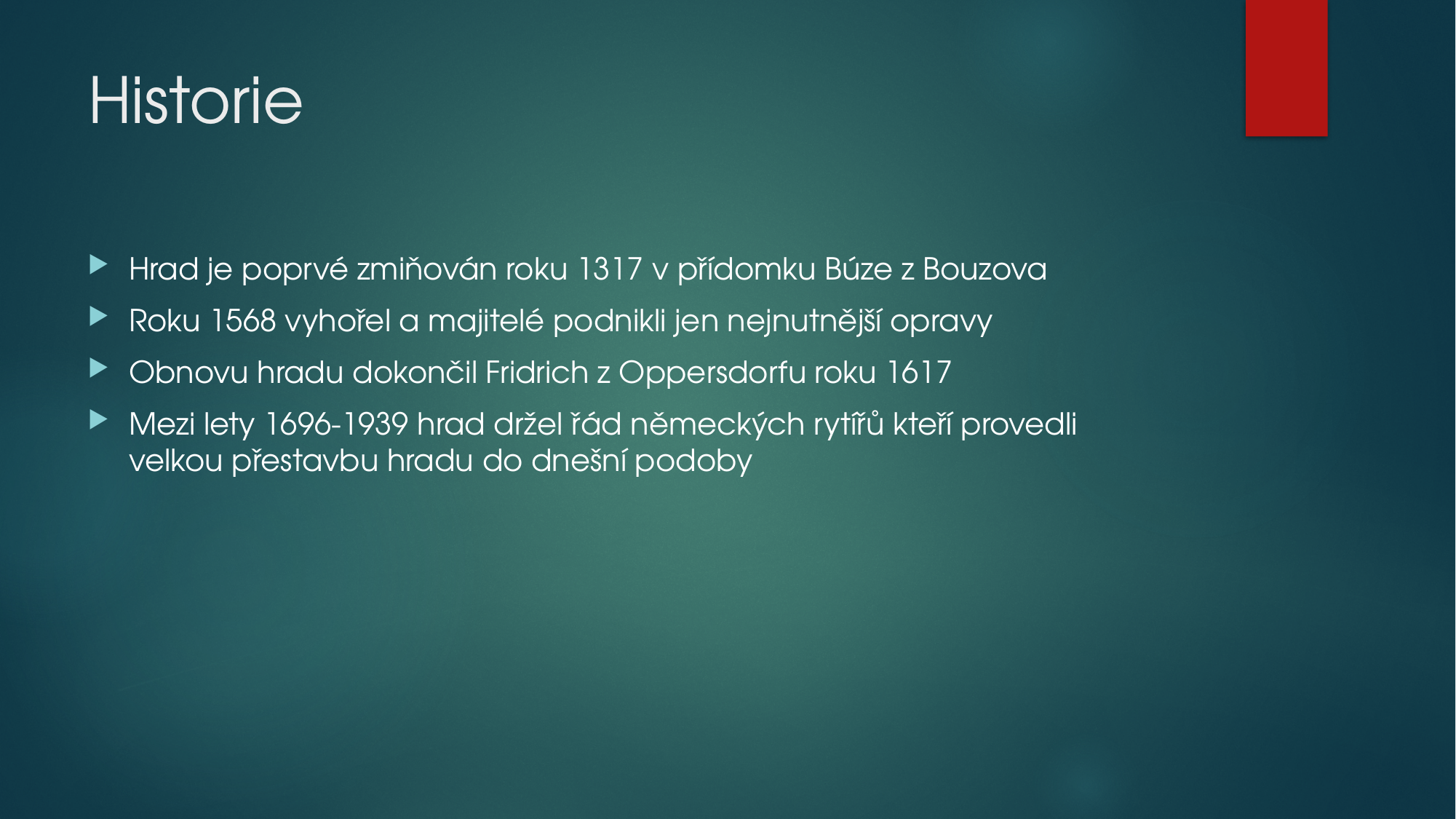

# Historie
Hrad je poprvé zmiňován roku 1317 v přídomku Búze z Bouzova
Roku 1568 vyhořel a majitelé podnikli jen nejnutnější opravy
Obnovu hradu dokončil Fridrich z Oppersdorfu roku 1617
Mezi lety 1696-1939 hrad držel řád německých rytířů kteří provedli velkou přestavbu hradu do dnešní podoby